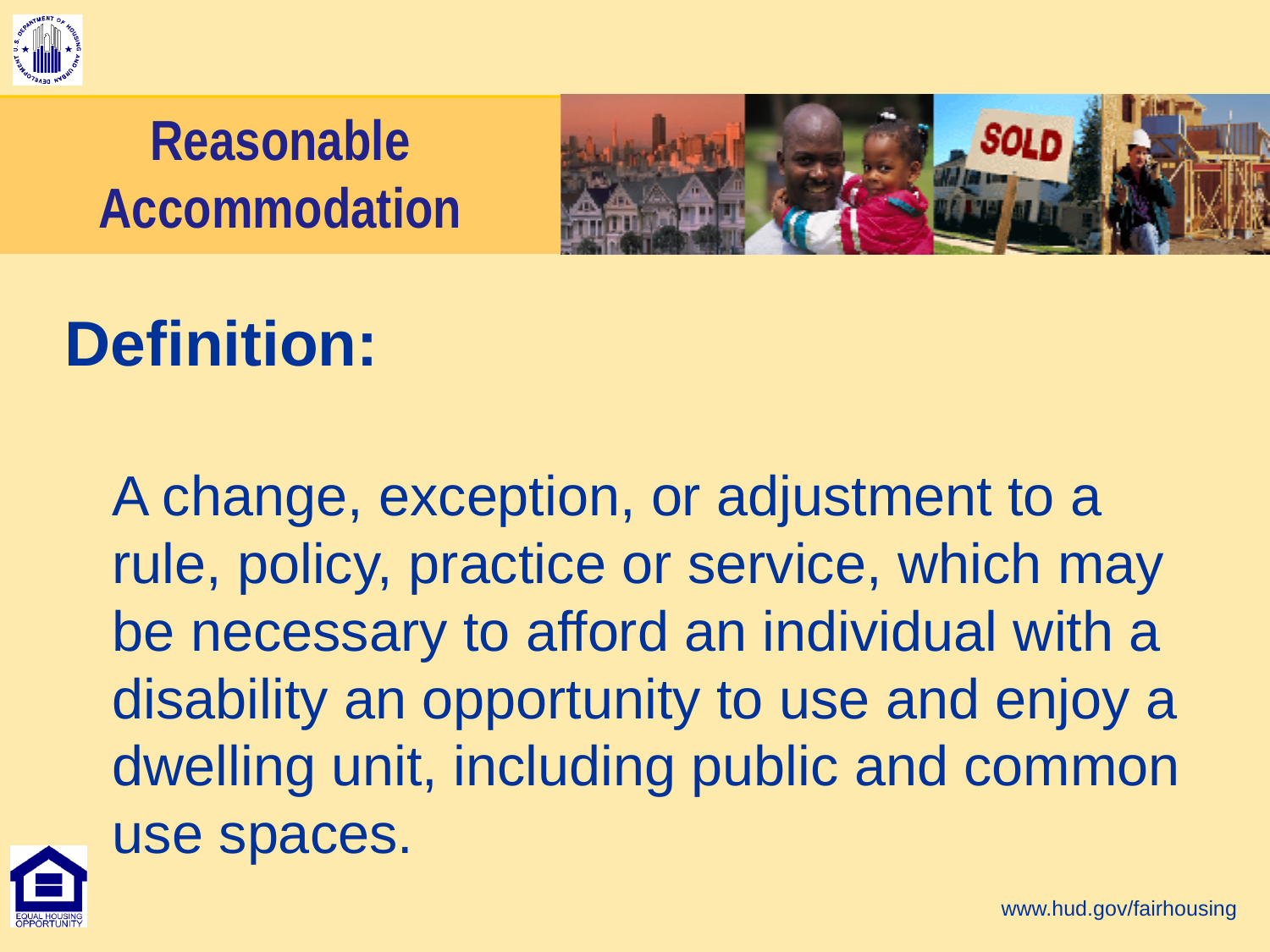

# Reasonable Accommodation
Definition:

	A change, exception, or adjustment to a rule, policy, practice or service, which may be necessary to afford an individual with a disability an opportunity to use and enjoy a dwelling unit, including public and common use spaces.